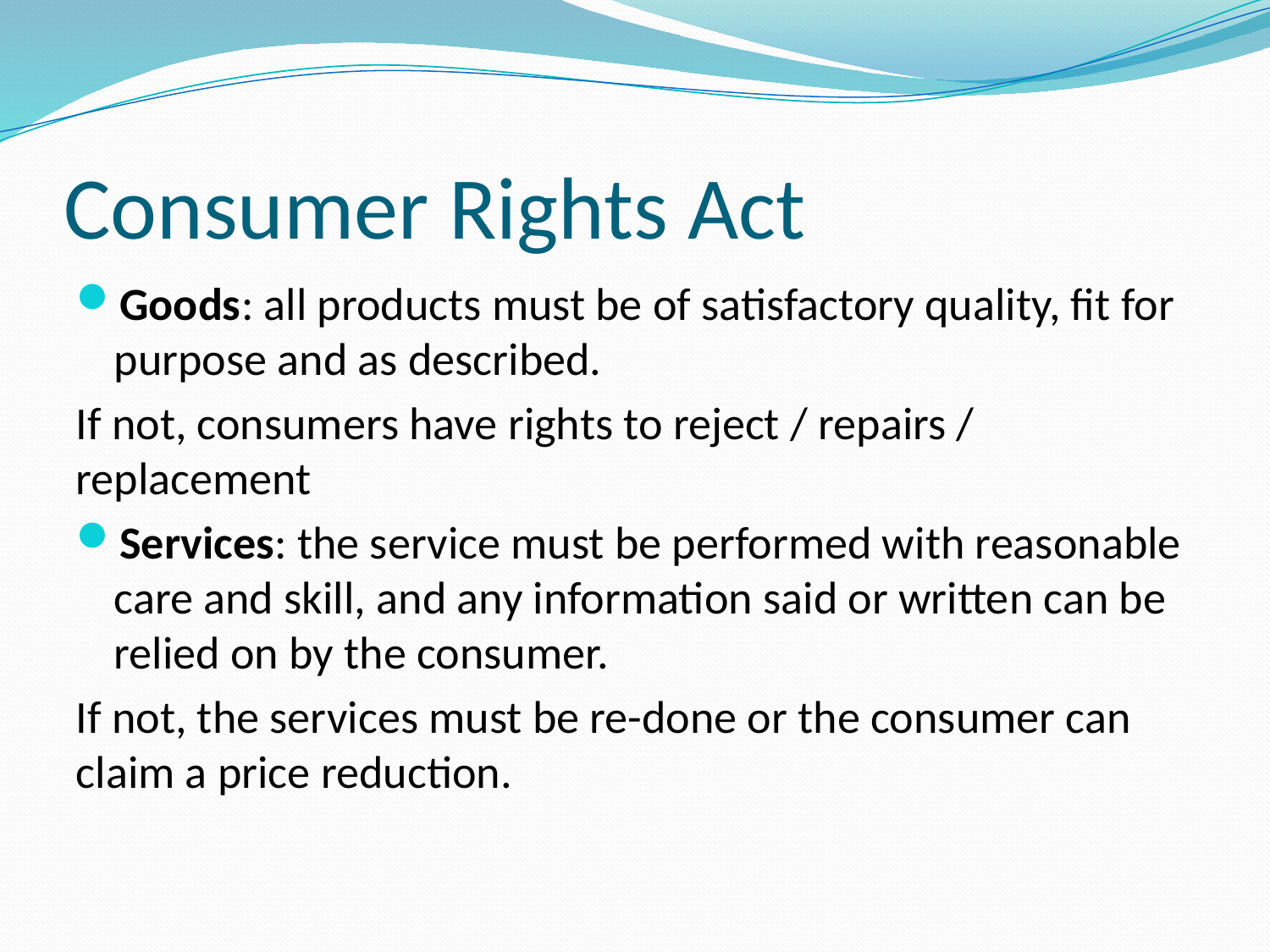

# Consumer Rights Act
Goods: all products must be of satisfactory quality, fit for purpose and as described.
If not, consumers have rights to reject / repairs / replacement
Services: the service must be performed with reasonable care and skill, and any information said or written can be relied on by the consumer.
If not, the services must be re-done or the consumer can claim a price reduction.